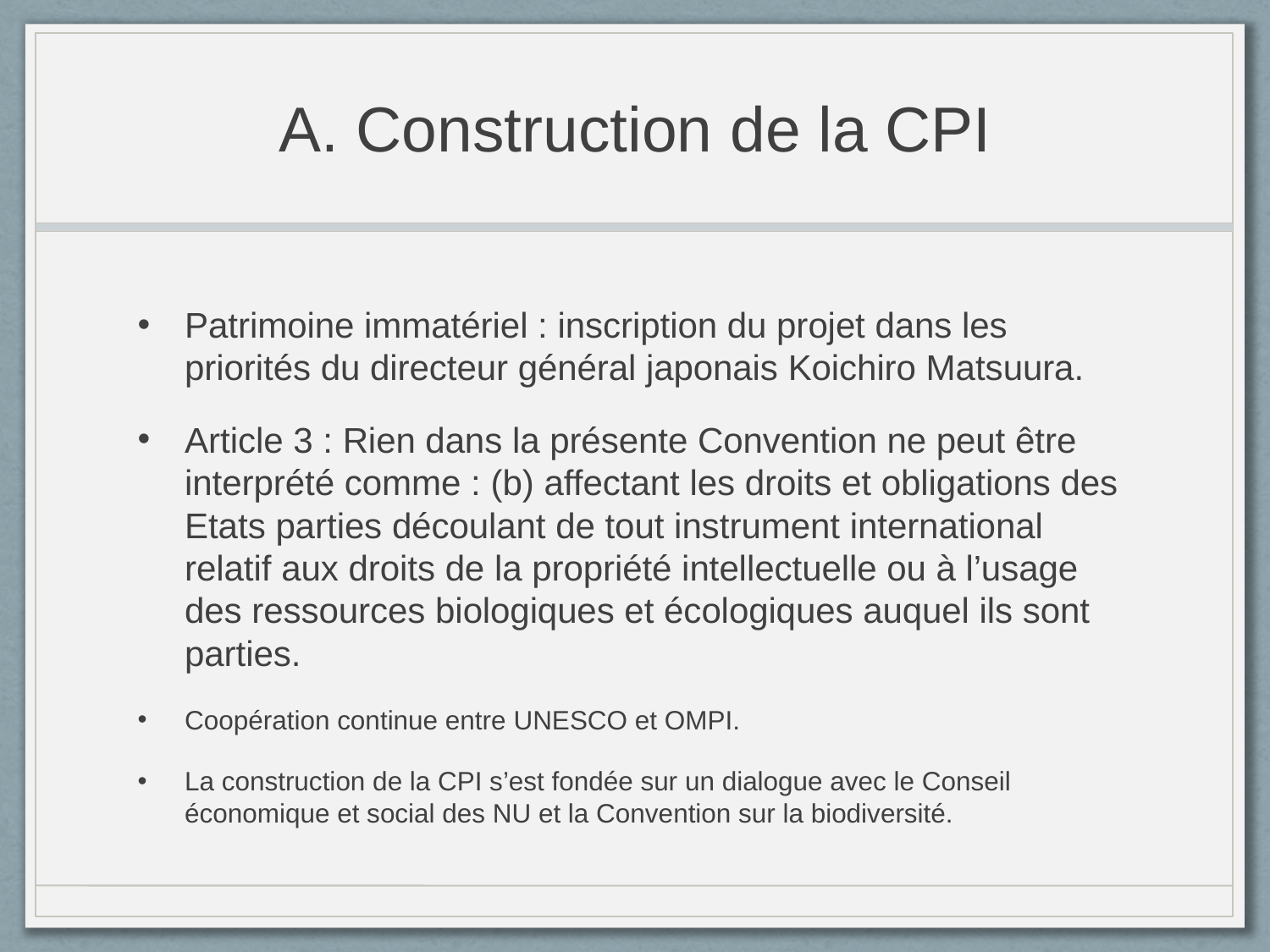

# A. Construction de la CPI
Patrimoine immatériel : inscription du projet dans les priorités du directeur général japonais Koichiro Matsuura.
Article 3 : Rien dans la présente Convention ne peut être interprété comme :  (b) affectant les droits et obligations des Etats parties découlant de tout instrument international relatif aux droits de la propriété intellectuelle ou à l’usage des ressources biologiques et écologiques auquel ils sont parties.
Coopération continue entre UNESCO et OMPI.
La construction de la CPI s’est fondée sur un dialogue avec le Conseil économique et social des NU et la Convention sur la biodiversité.